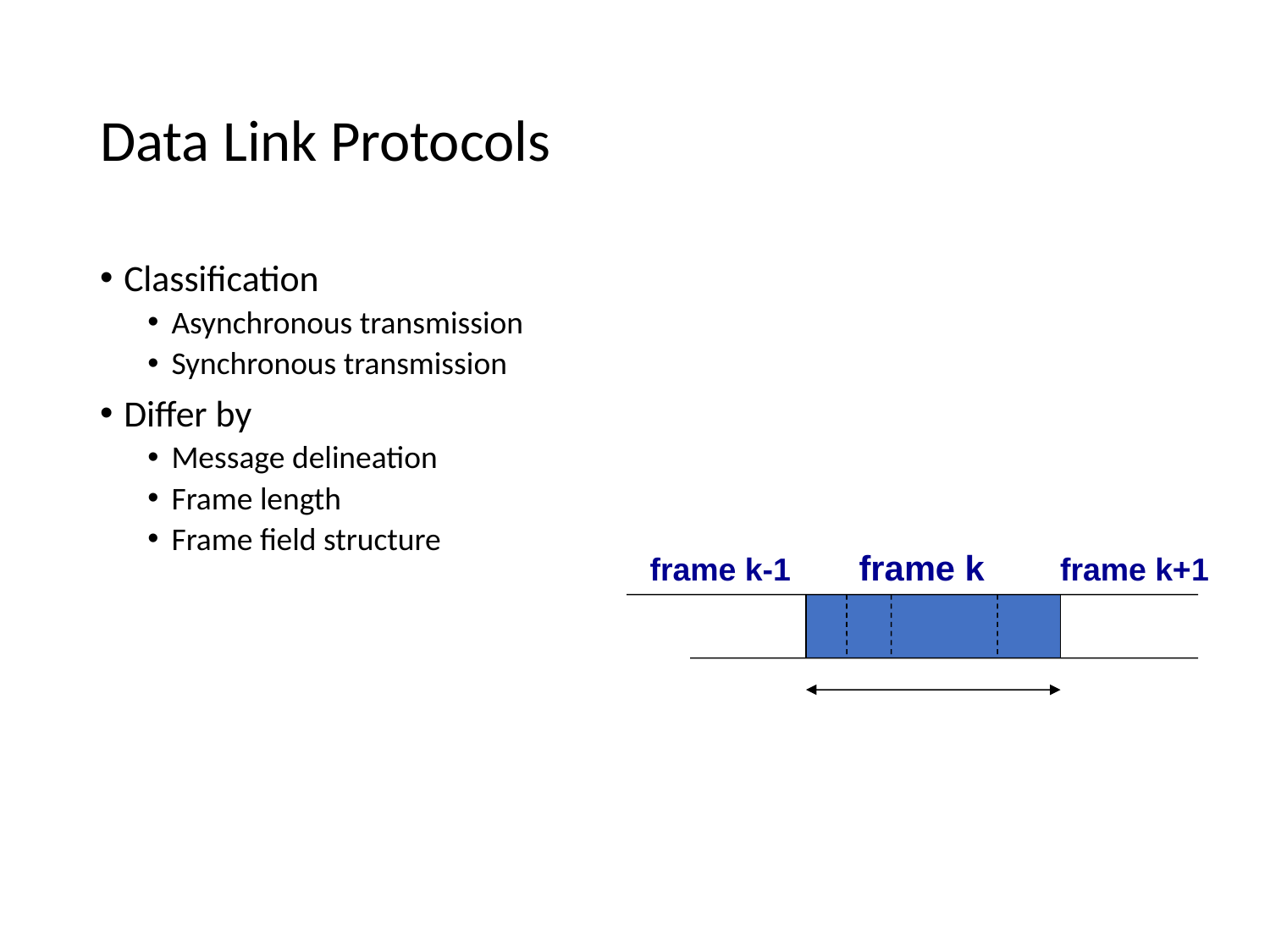

# Data Link Protocols
Classification
Asynchronous transmission
Synchronous transmission
Differ by
Message delineation
Frame length
Frame field structure

frame k
frame k-1
frame k+1